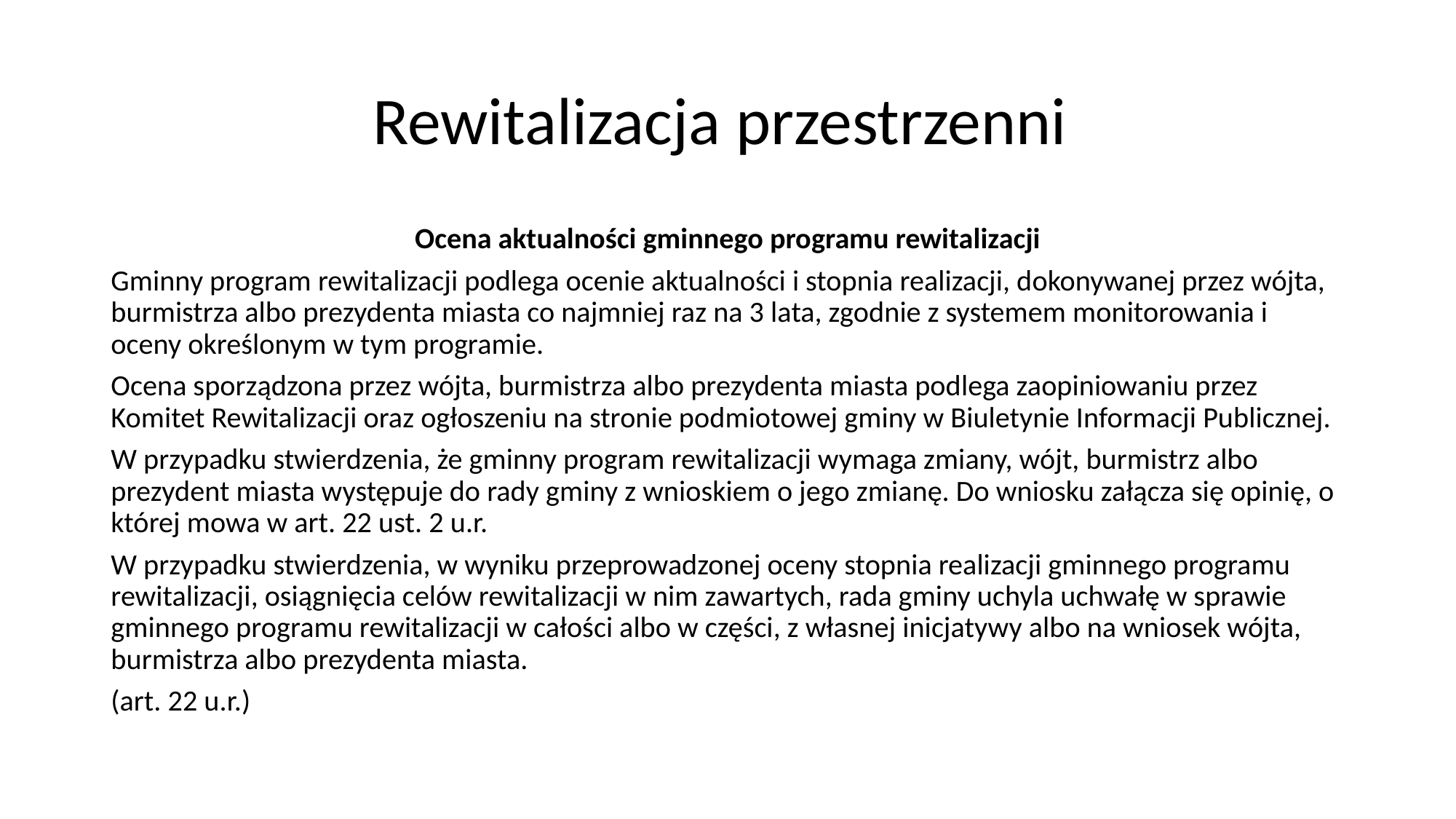

# Rewitalizacja przestrzenni
Ocena aktualności gminnego programu rewitalizacji
Gminny program rewitalizacji podlega ocenie aktualności i stopnia realizacji, dokonywanej przez wójta, burmistrza albo prezydenta miasta co najmniej raz na 3 lata, zgodnie z systemem monitorowania i oceny określonym w tym programie.
Ocena sporządzona przez wójta, burmistrza albo prezydenta miasta podlega zaopiniowaniu przez Komitet Rewitalizacji oraz ogłoszeniu na stronie podmiotowej gminy w Biuletynie Informacji Publicznej.
W przypadku stwierdzenia, że gminny program rewitalizacji wymaga zmiany, wójt, burmistrz albo prezydent miasta występuje do rady gminy z wnioskiem o jego zmianę. Do wniosku załącza się opinię, o której mowa w art. 22 ust. 2 u.r.
W przypadku stwierdzenia, w wyniku przeprowadzonej oceny stopnia realizacji gminnego programu rewitalizacji, osiągnięcia celów rewitalizacji w nim zawartych, rada gminy uchyla uchwałę w sprawie gminnego programu rewitalizacji w całości albo w części, z własnej inicjatywy albo na wniosek wójta, burmistrza albo prezydenta miasta.
(art. 22 u.r.)